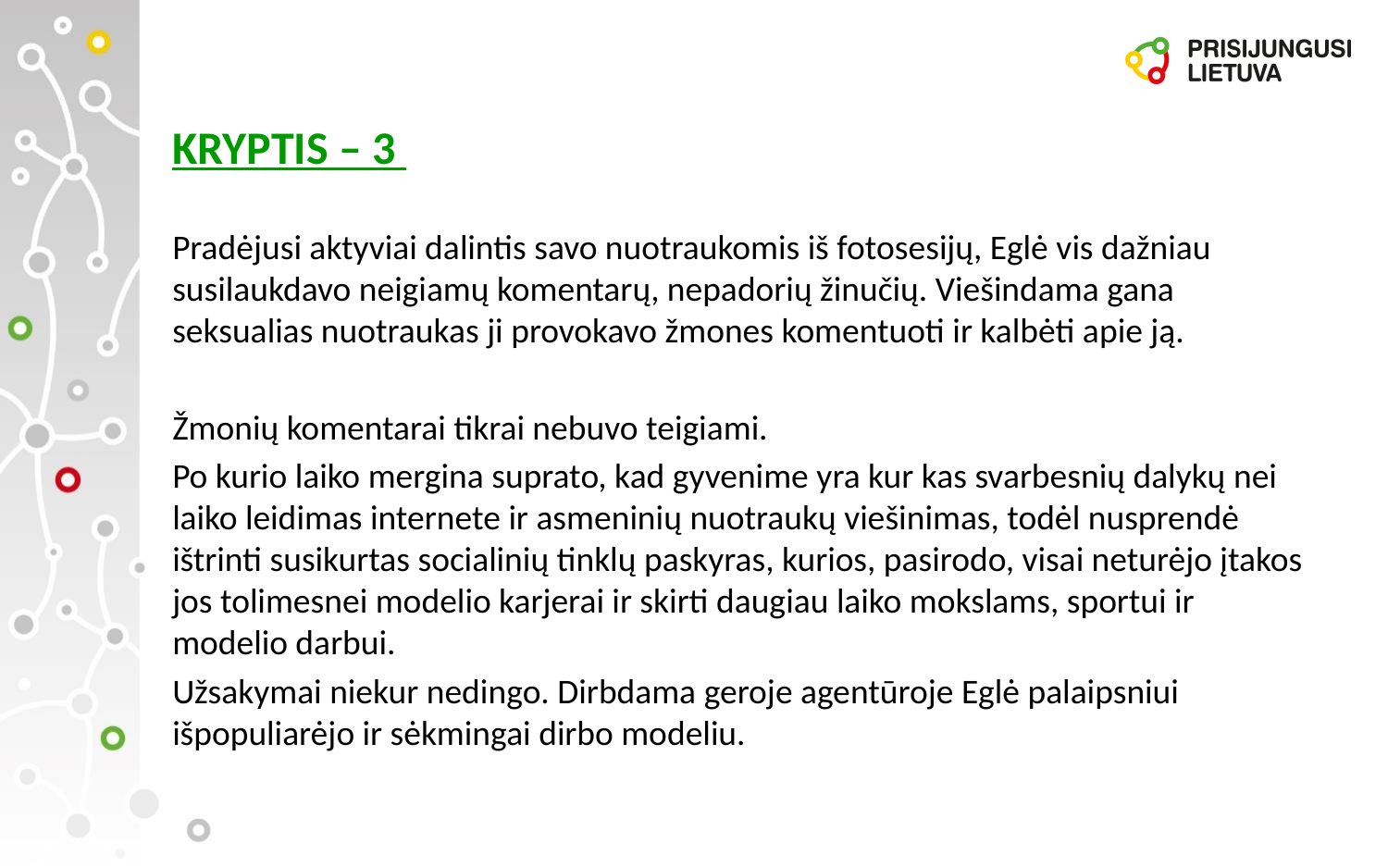

# KRYPTIS – 3
Pradėjusi aktyviai dalintis savo nuotraukomis iš fotosesijų, Eglė vis dažniau susilaukdavo neigiamų komentarų, nepadorių žinučių. Viešindama gana seksualias nuotraukas ji provokavo žmones komentuoti ir kalbėti apie ją.

Žmonių komentarai tikrai nebuvo teigiami.
Po kurio laiko mergina suprato, kad gyvenime yra kur kas svarbesnių dalykų nei laiko leidimas internete ir asmeninių nuotraukų viešinimas, todėl nusprendė ištrinti susikurtas socialinių tinklų paskyras, kurios, pasirodo, visai neturėjo įtakos jos tolimesnei modelio karjerai ir skirti daugiau laiko mokslams, sportui ir modelio darbui.
Užsakymai niekur nedingo. Dirbdama geroje agentūroje Eglė palaipsniui išpopuliarėjo ir sėkmingai dirbo modeliu.